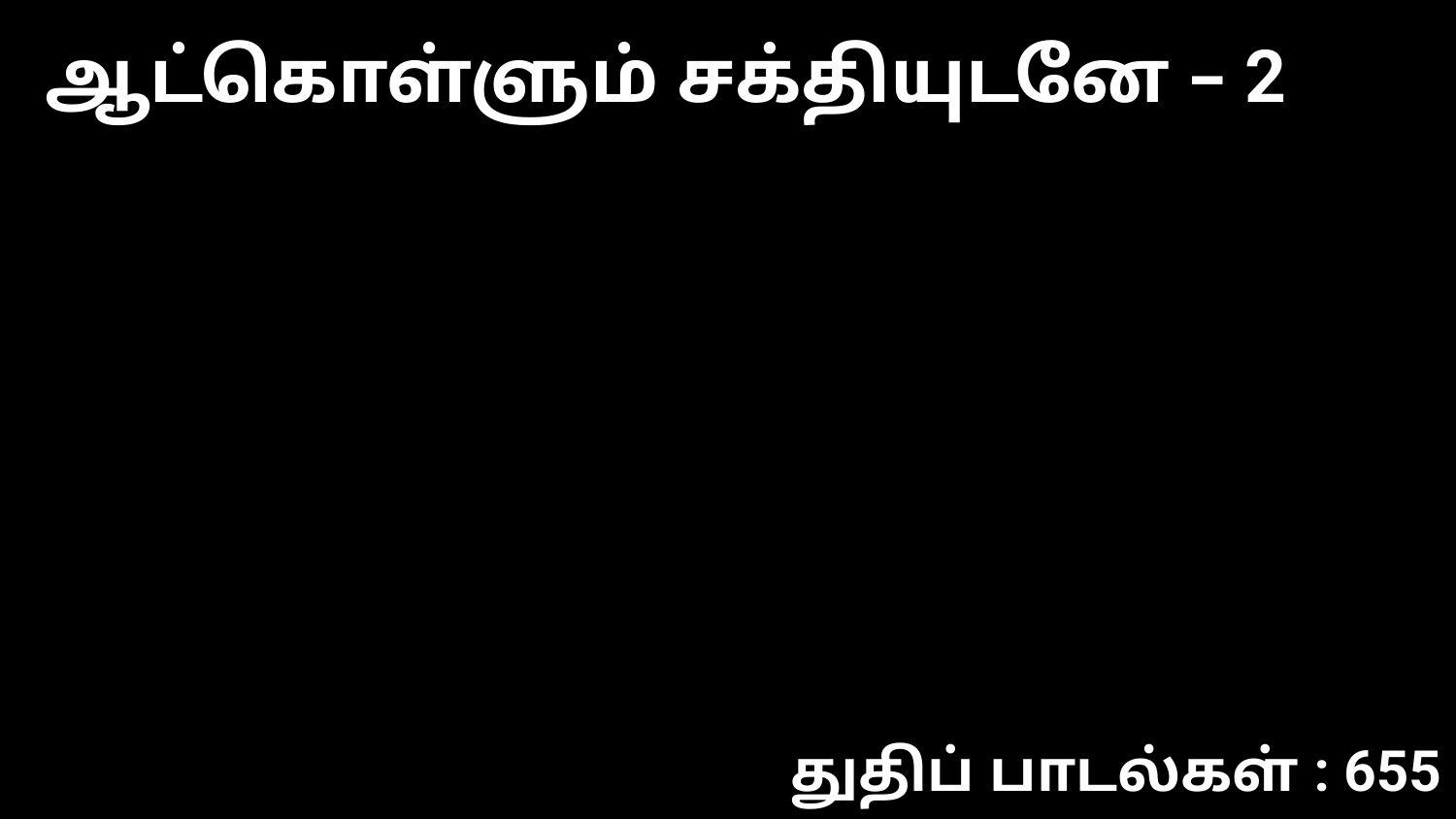

ஆட்கொள்ளும் சக்தியுடனே – 2
துதிப் பாடல்கள் : 655